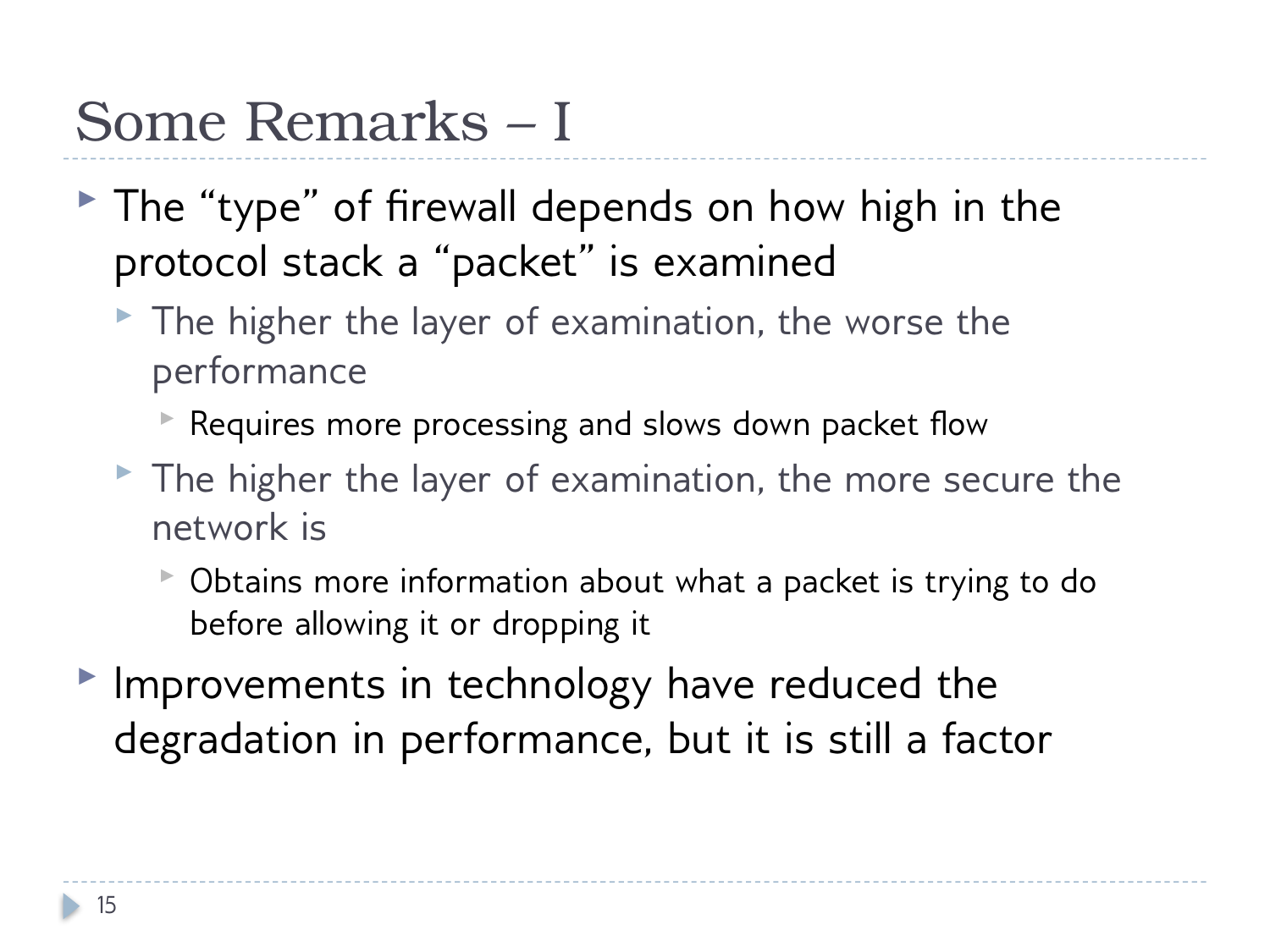

# Some Remarks – I
The “type” of firewall depends on how high in the protocol stack a “packet” is examined
The higher the layer of examination, the worse the performance
Requires more processing and slows down packet flow
The higher the layer of examination, the more secure the network is
Obtains more information about what a packet is trying to do before allowing it or dropping it
Improvements in technology have reduced the degradation in performance, but it is still a factor

15